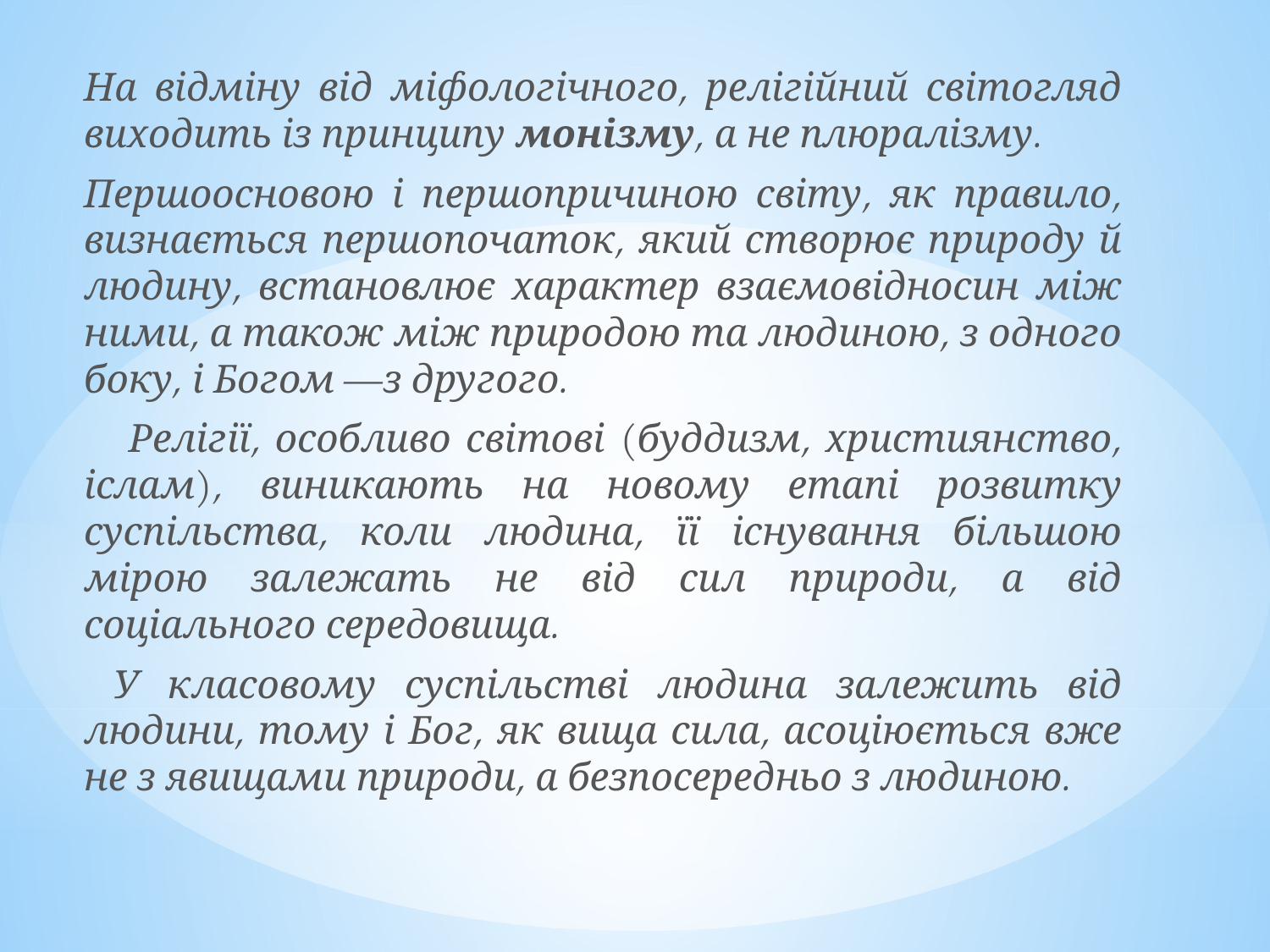

На відміну від міфологічного, релігійний світогляд виходить із принципу монізму, а не плюралізму.
Першоосновою і першопричиною світу, як правило, визнається першопочаток, який створює природу й людину, встановлює характер взаємовідносин між ними, а також між природою та людиною, з одного боку, і Богом —з другого.
   Релігії, особливо світові (буддизм, християнство, іслам), виникають на новому етапі розвитку суспільства, коли людина, її існування більшою мірою залежать не від сил природи, а від соціального середовища.
 У класовому суспільстві людина залежить від людини, тому і Бог, як вища сила, асоціюється вже не з явищами природи, а безпосередньо з людиною.